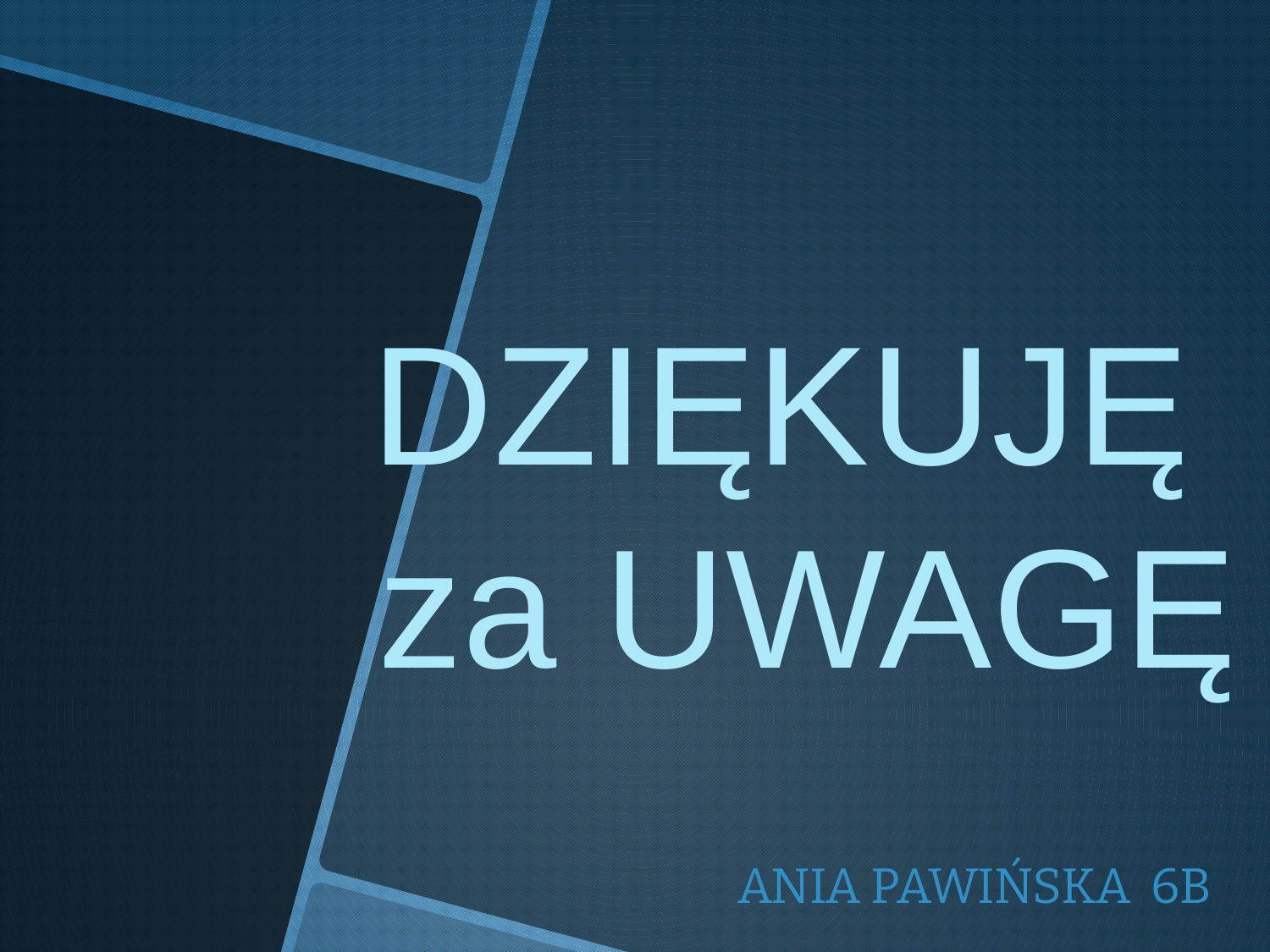

# DZIĘKUJĘ za UWAGĘ
ANIA PAWIŃSKA  6B